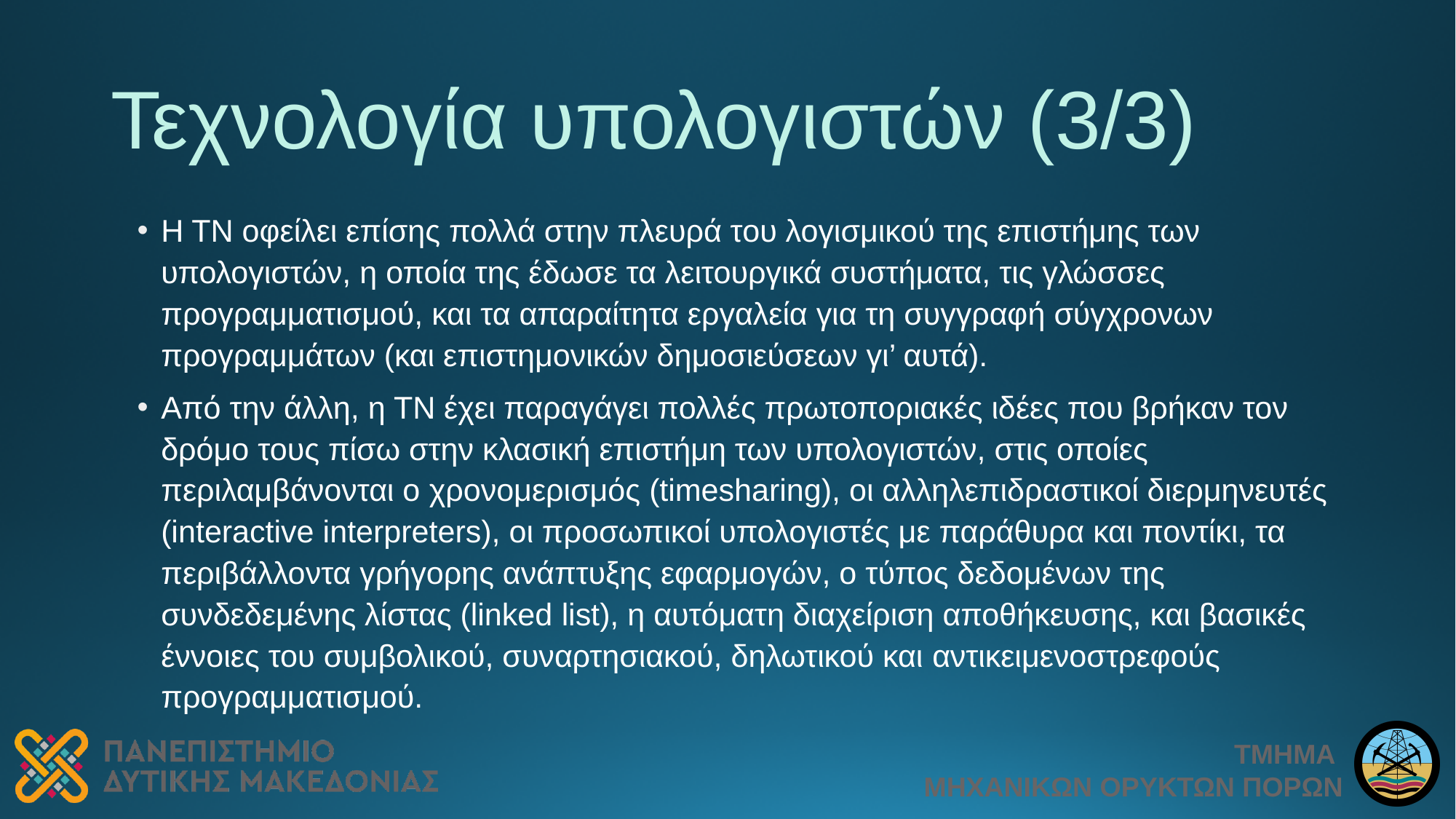

# Τεχνολογία υπολογιστών (3/3)
Η ΤΝ οφείλει επίσης πολλά στην πλευρά του λογισμικού της επιστήμης των υπολογιστών, η οποία της έδωσε τα λειτουργικά συστήματα, τις γλώσσες προγραμματισμού, και τα απαραίτητα εργαλεία για τη συγγραφή σύγχρονων προγραμμάτων (και επιστημονικών δημοσιεύσεων γι’ αυτά).
Από την άλλη, η ΤΝ έχει παραγάγει πολλές πρωτοποριακές ιδέες που βρήκαν τον δρόμο τους πίσω στην κλασική επιστήμη των υπολογιστών, στις οποίες περιλαμβάνονται ο χρονομερισμός (timesharing), οι αλληλεπιδραστικοί διερμηνευτές (interactive interpreters), οι προσωπικοί υπολογιστές με παράθυρα και ποντίκι, τα περιβάλλοντα γρήγορης ανάπτυξης εφαρμογών, ο τύπος δεδομένων της συνδεδεμένης λίστας (linked list), η αυτόματη διαχείριση αποθήκευσης, και βασικές έννοιες του συμβολικού, συναρτησιακού, δηλωτικού και αντικειμενοστρεφούς προγραμματισμού.